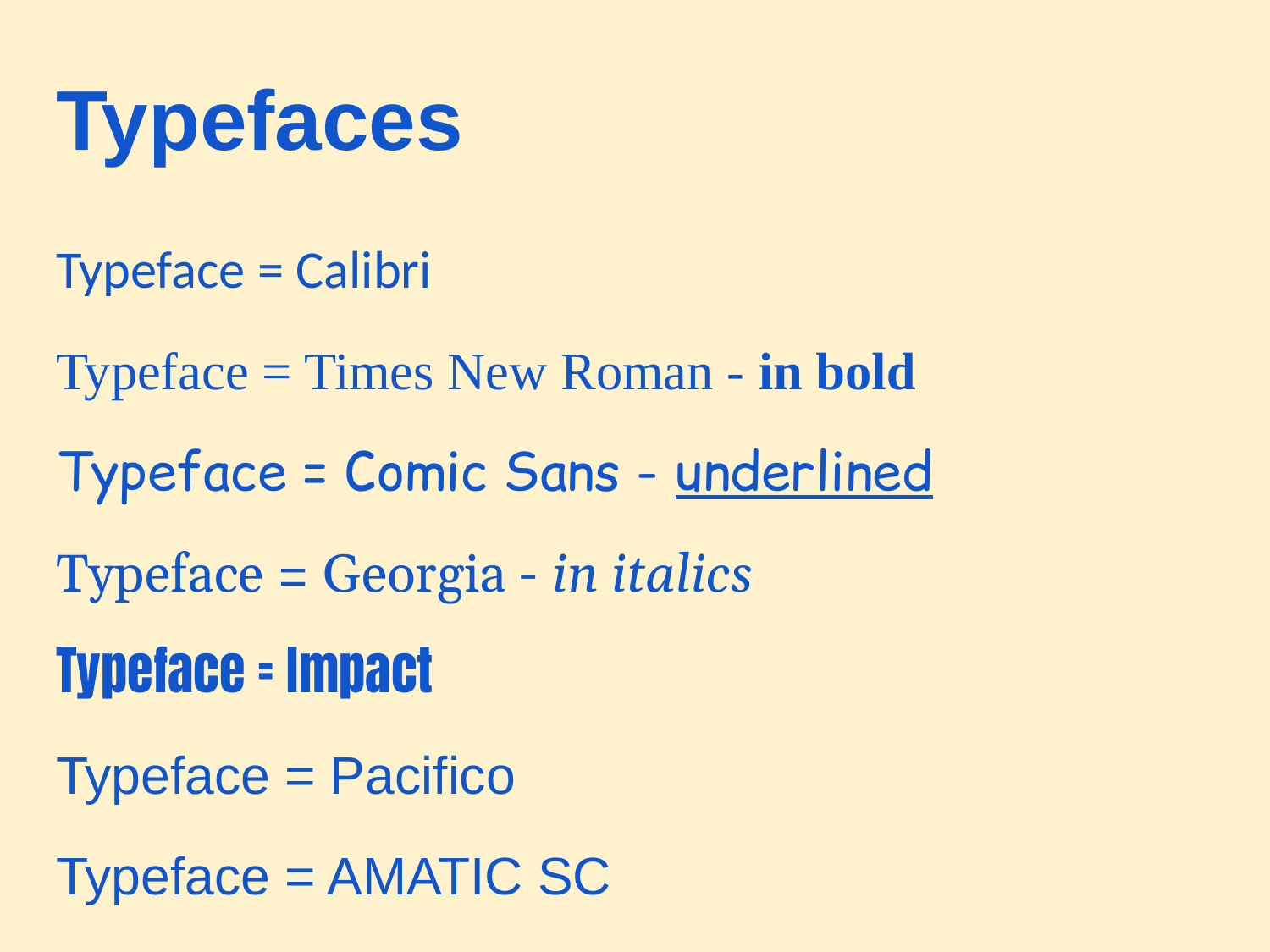

# Typefaces
Typeface = Calibri
Typeface = Times New Roman - in bold
Typeface = Comic Sans - underlined
Typeface = Georgia - in italics
Typeface = Impact
Typeface = Pacifico
Typeface = AMATIC SC